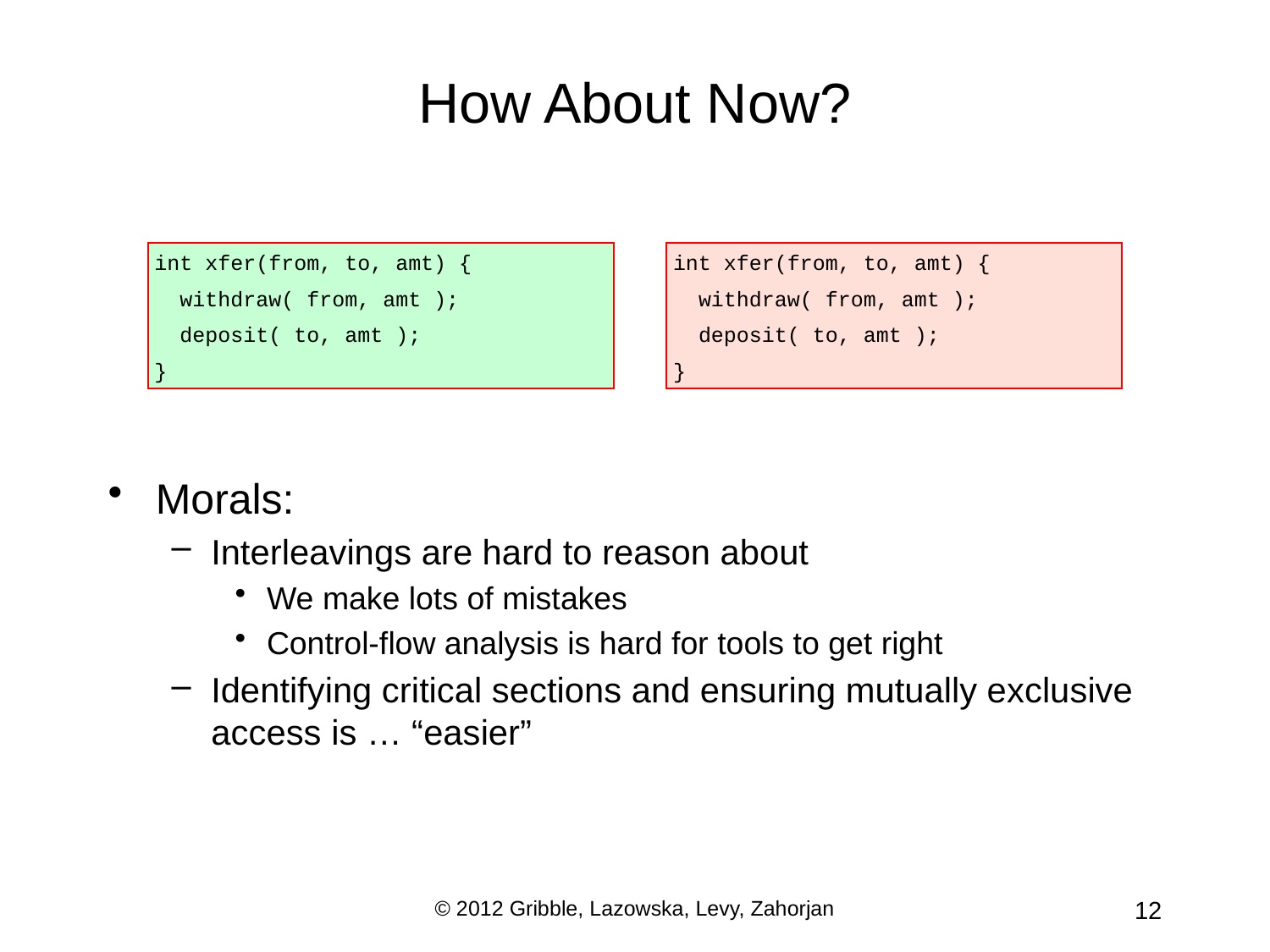

# How About Now?
int xfer(from, to, amt) {
  withdraw( from, amt );
  deposit( to, amt );
}
int xfer(from, to, amt) {
  withdraw( from, amt );
  deposit( to, amt );
}
Morals:
Interleavings are hard to reason about
We make lots of mistakes
Control-flow analysis is hard for tools to get right
Identifying critical sections and ensuring mutually exclusive access is … “easier”
© 2012 Gribble, Lazowska, Levy, Zahorjan
12